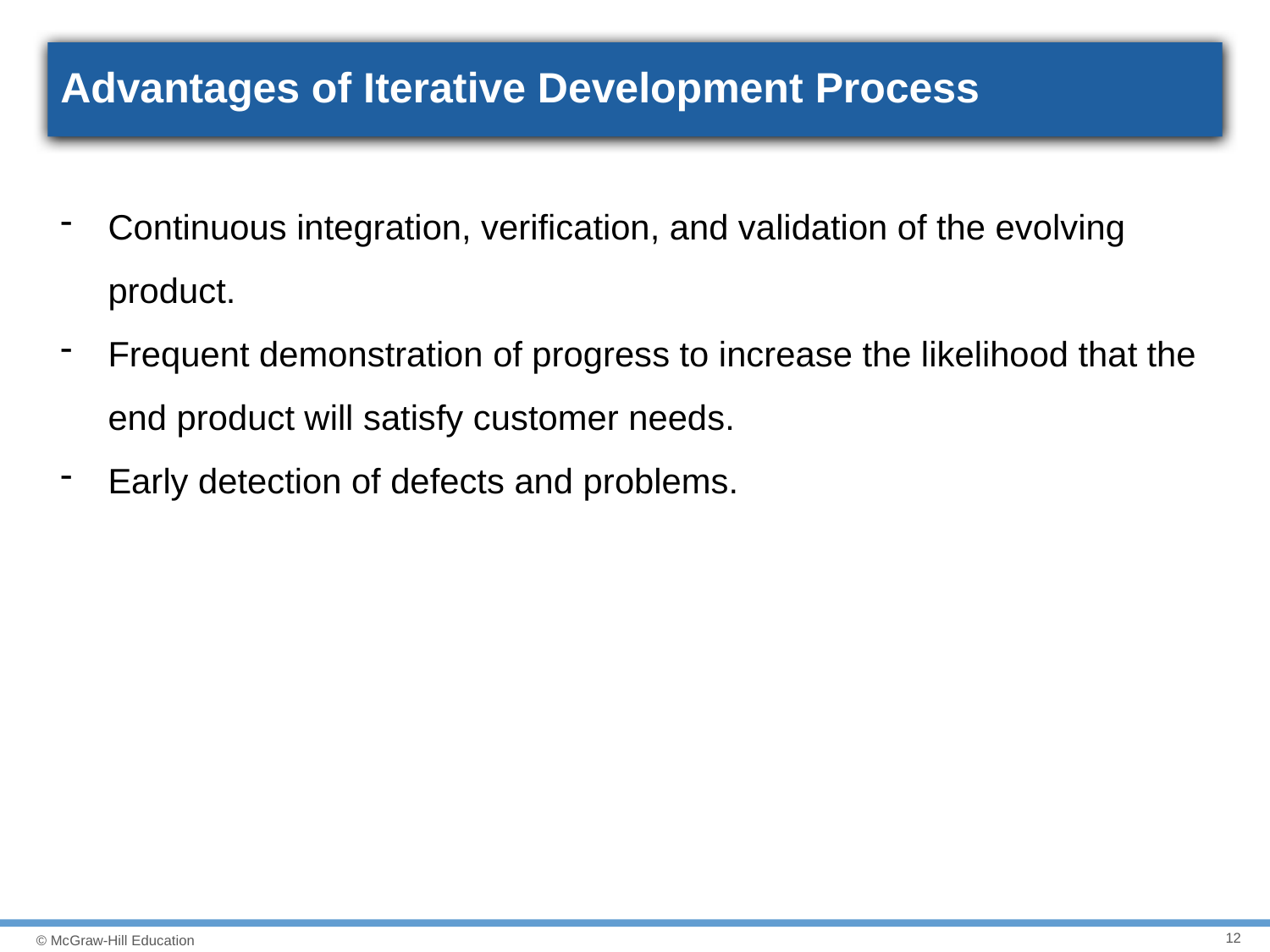

# Advantages of Iterative Development Process
Continuous integration, verification, and validation of the evolving product.
Frequent demonstration of progress to increase the likelihood that the end product will satisfy customer needs.
Early detection of defects and problems.
12